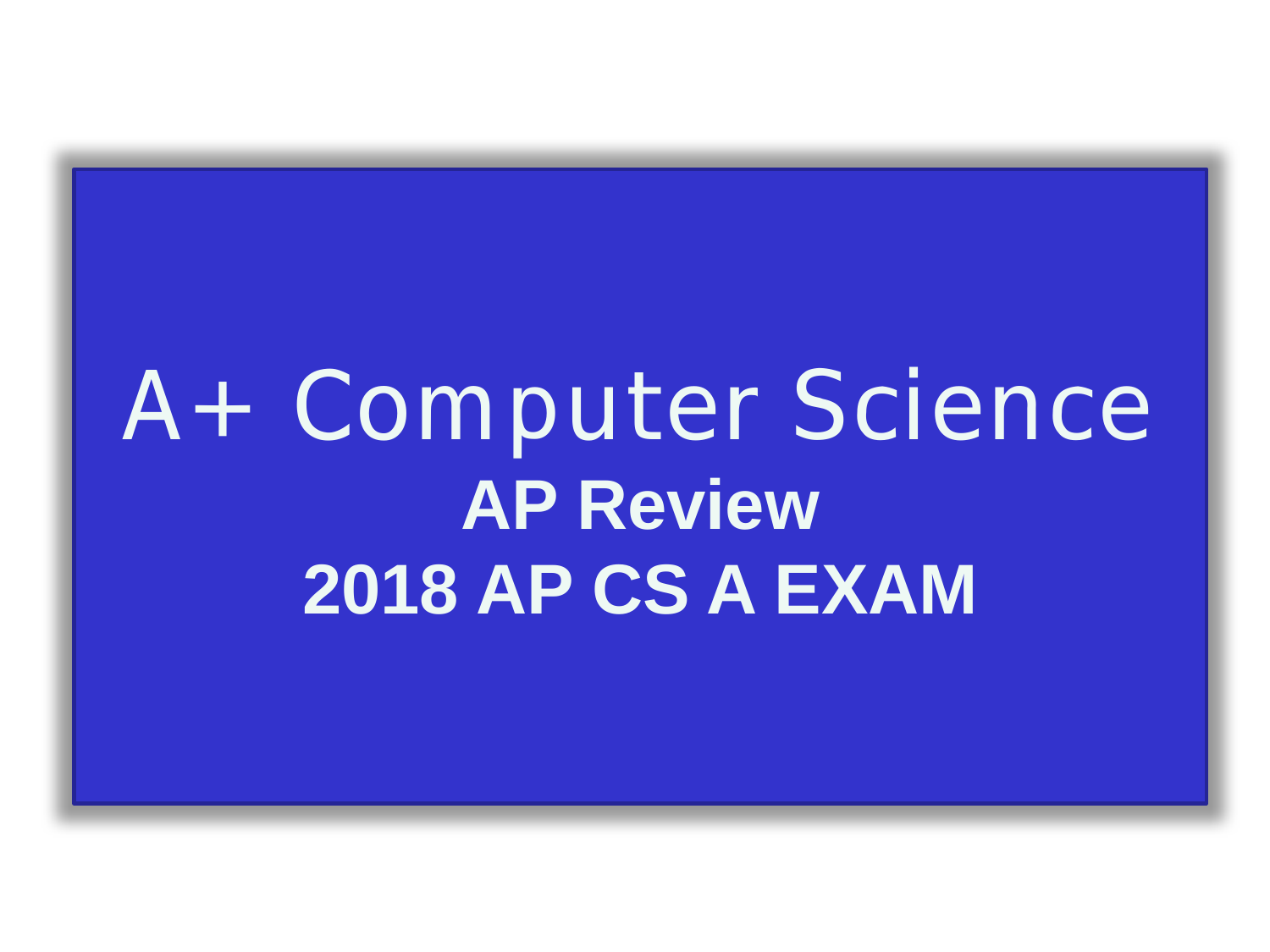

A+ Computer Science
AP Review
2018 AP CS A EXAM